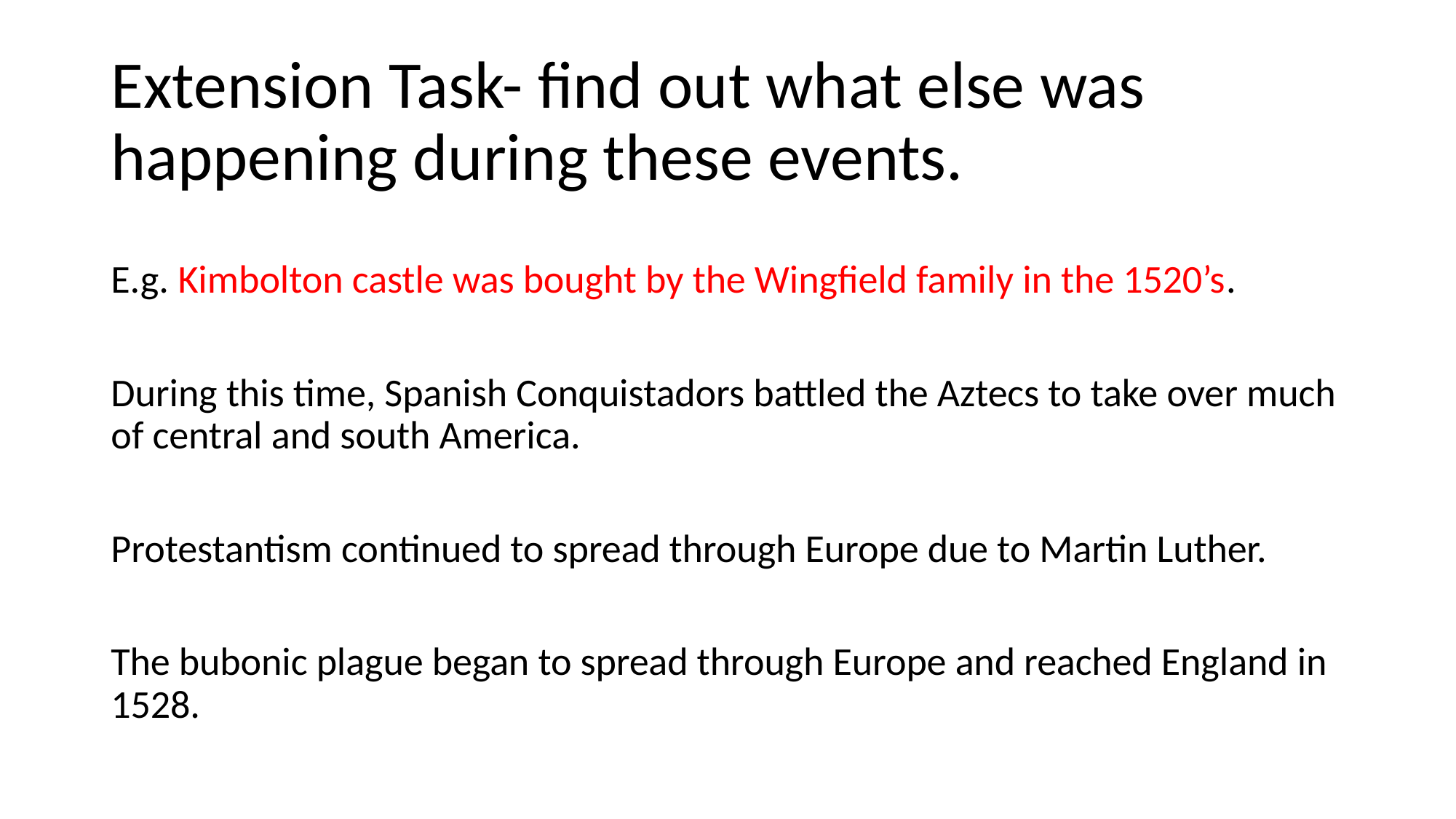

# Extension Task- find out what else was happening during these events.
E.g. Kimbolton castle was bought by the Wingfield family in the 1520’s.

During this time, Spanish Conquistadors battled the Aztecs to take over much of central and south America.

Protestantism continued to spread through Europe due to Martin Luther.

The bubonic plague began to spread through Europe and reached England in 1528.